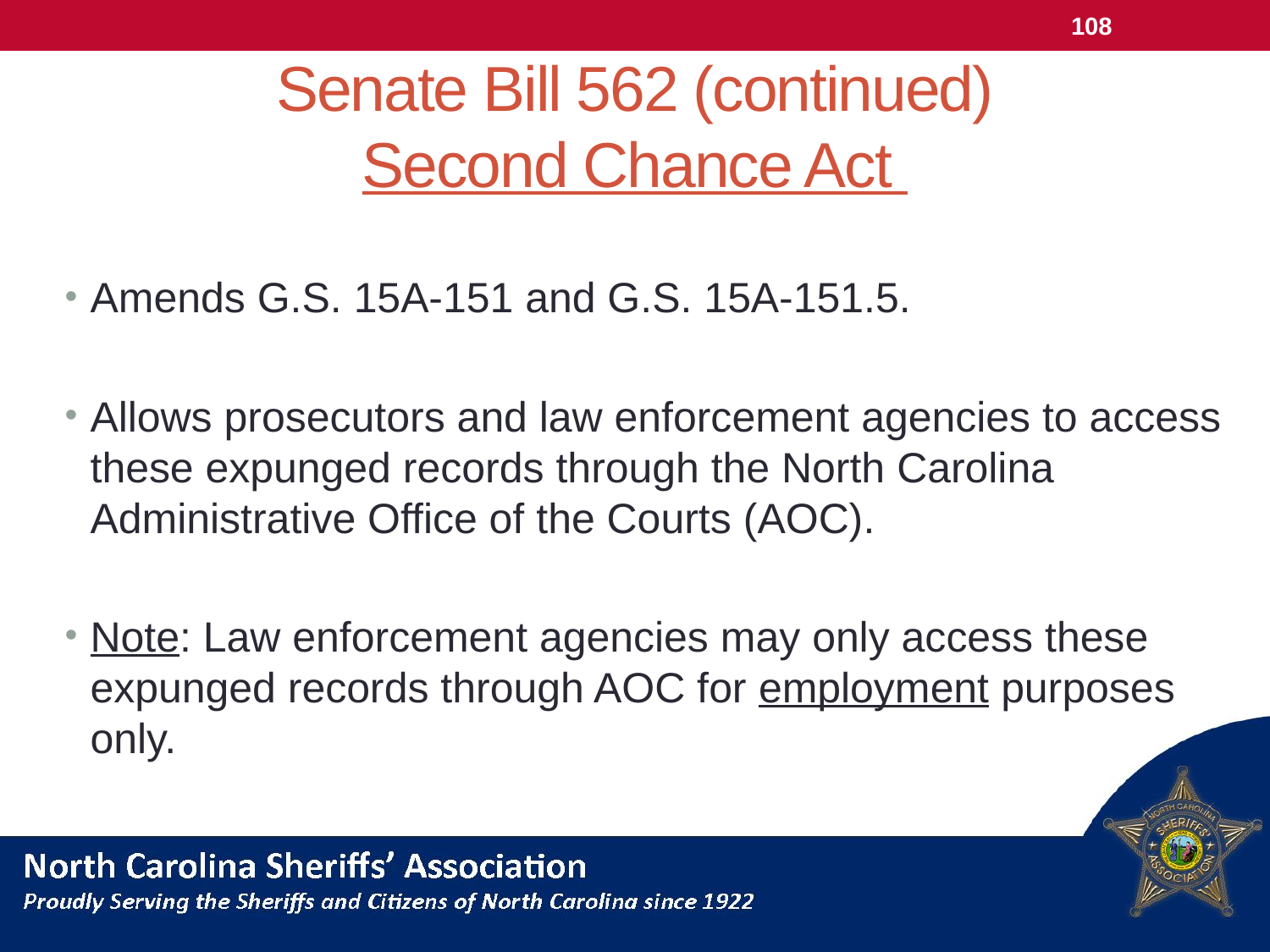

108
# Senate Bill 562 (continued) Second Chance Act
Amends G.S. 15A-151 and G.S. 15A-151.5.

Allows prosecutors and law enforcement agencies to access these expunged records through the North Carolina Administrative Office of the Courts (AOC).

Note: Law enforcement agencies may only access these expunged records through AOC for employment purposes only.